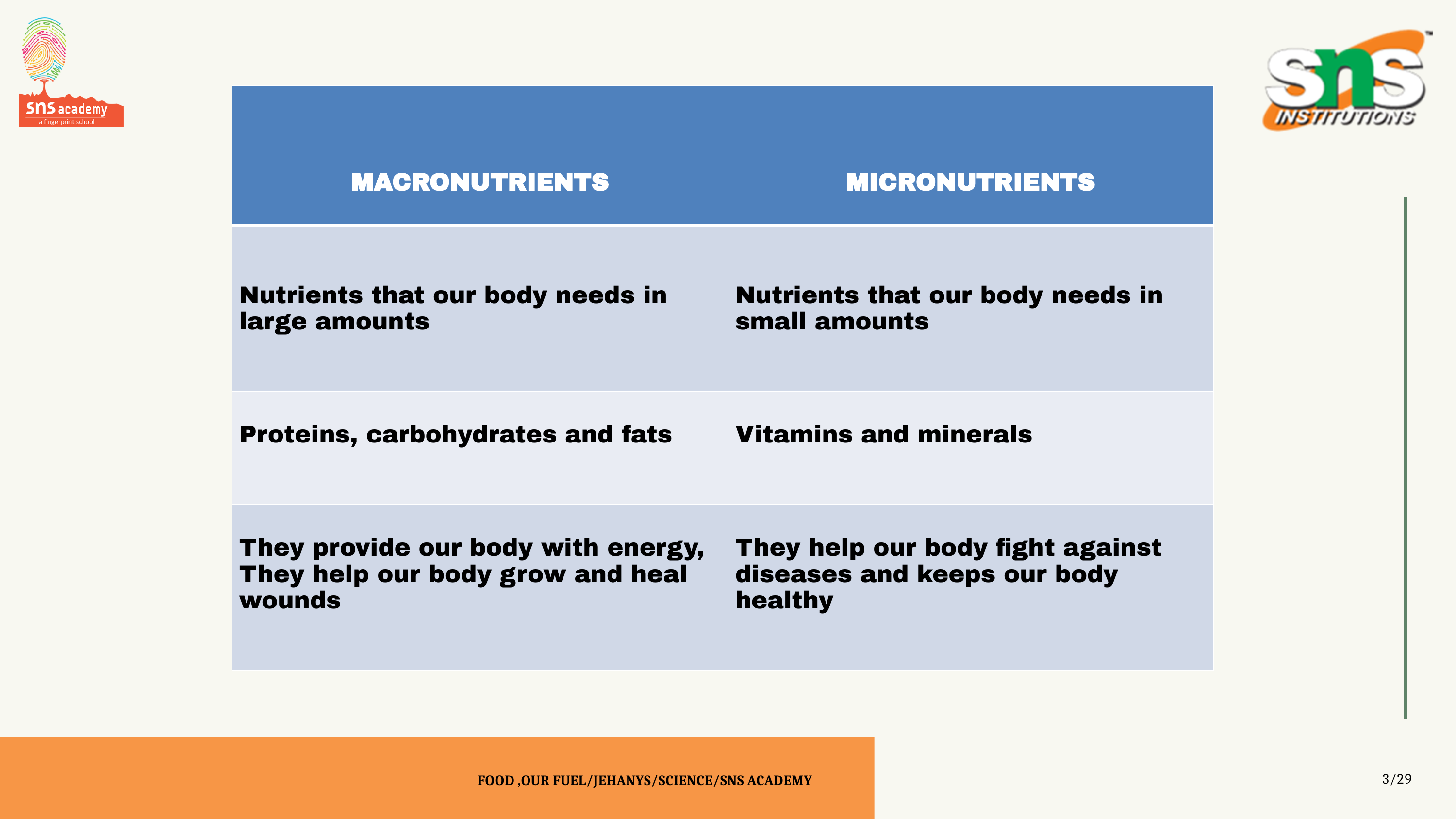

| MACRONUTRIENTS | MICRONUTRIENTS |
| --- | --- |
| Nutrients that our body needs in large amounts | Nutrients that our body needs in small amounts |
| Proteins, carbohydrates and fats | Vitamins and minerals |
| They provide our body with energy, They help our body grow and heal wounds | They help our body fight against diseases and keeps our body healthy |
Nutrients

3/29
FOOD ,OUR FUEL/JEHANYS/SCIENCE/SNS ACADEMY